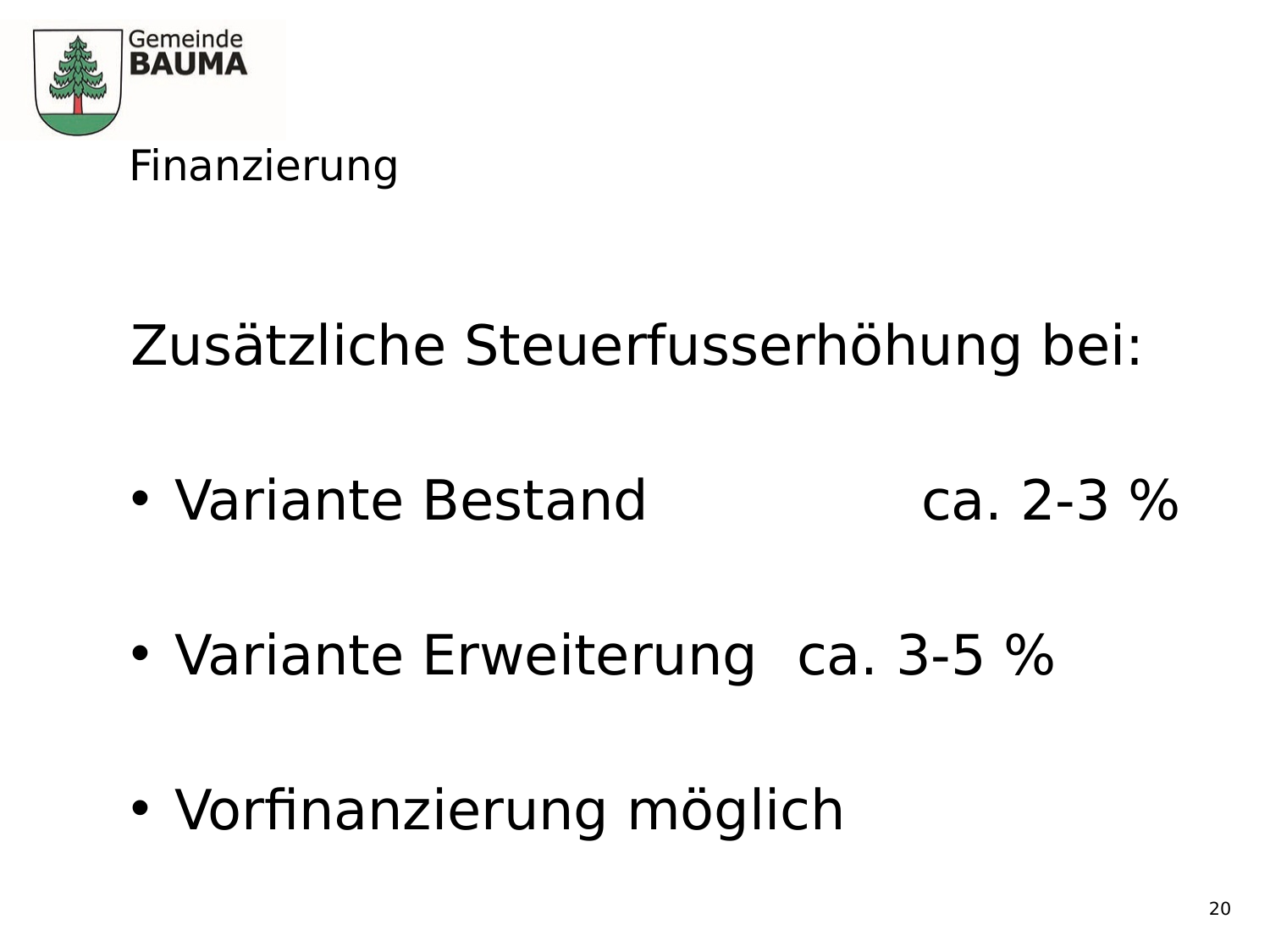

# Finanzierung

Zusätzliche Steuerfusserhöhung bei:

Variante Bestand  		ca. 2-3 %

Variante Erweiterung 	ca. 3-5 %

Vorfinanzierung möglich

20